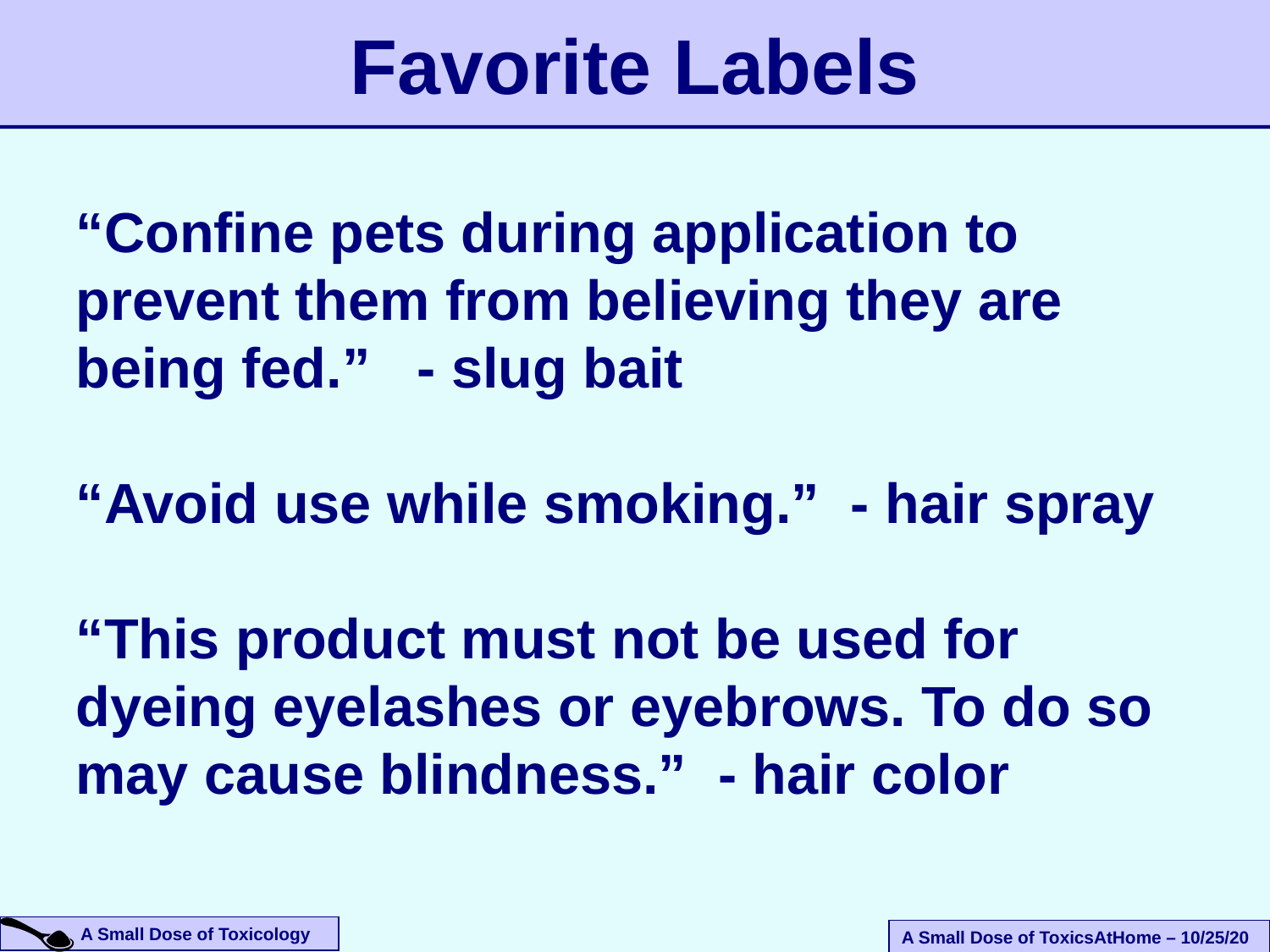

# Favorite Labels
“Confine pets during application to prevent them from believing they are being fed.”   - slug bait

“Avoid use while smoking.”  - hair spray

“This product must not be used for dyeing eyelashes or eyebrows. To do so may cause blindness.”  - hair color